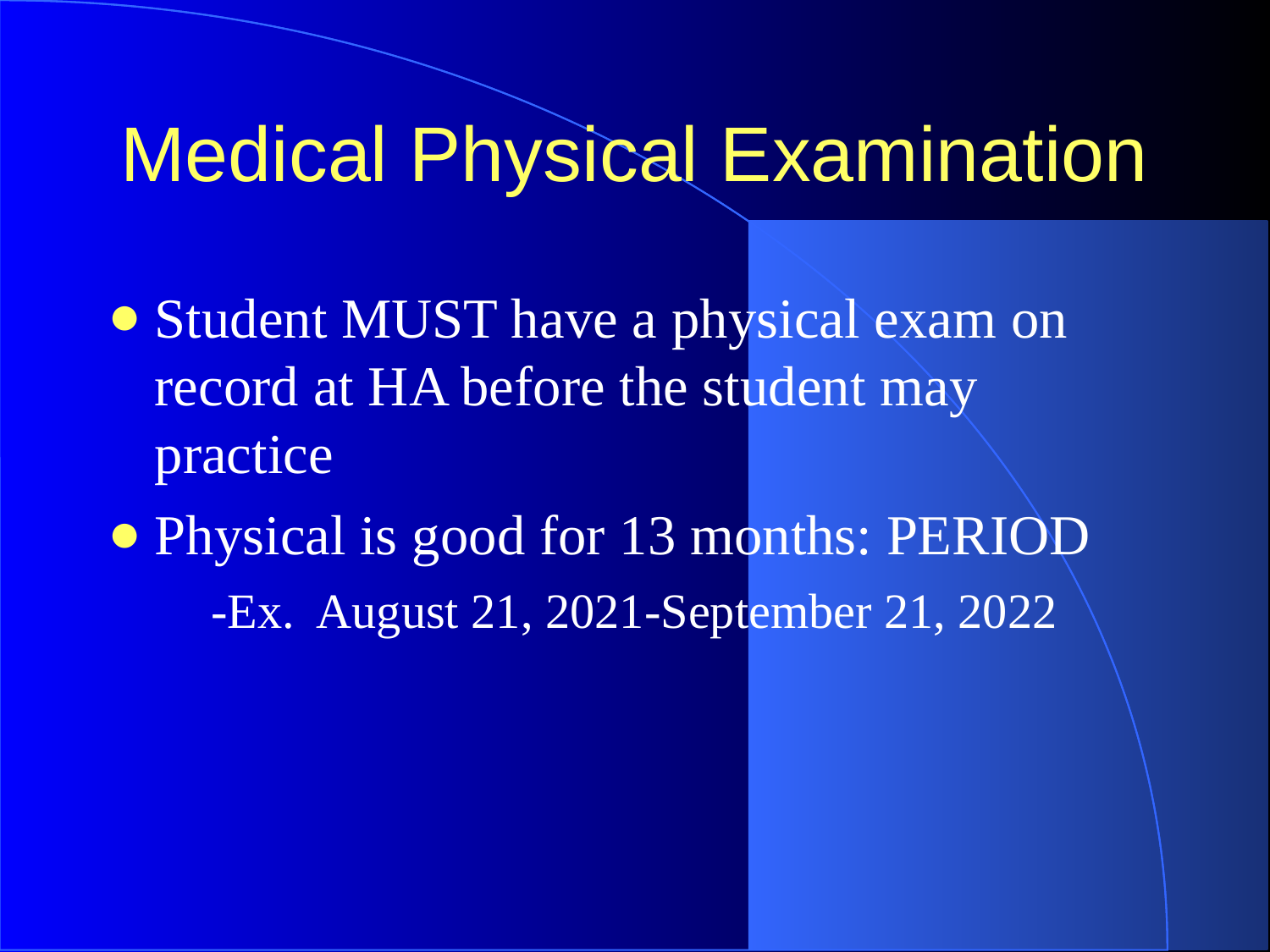

# Medical Physical Examination
Student MUST have a physical exam on record at HA before the student may practice
Physical is good for 13 months: PERIOD
	-Ex.  August 21, 2021-September 21, 2022